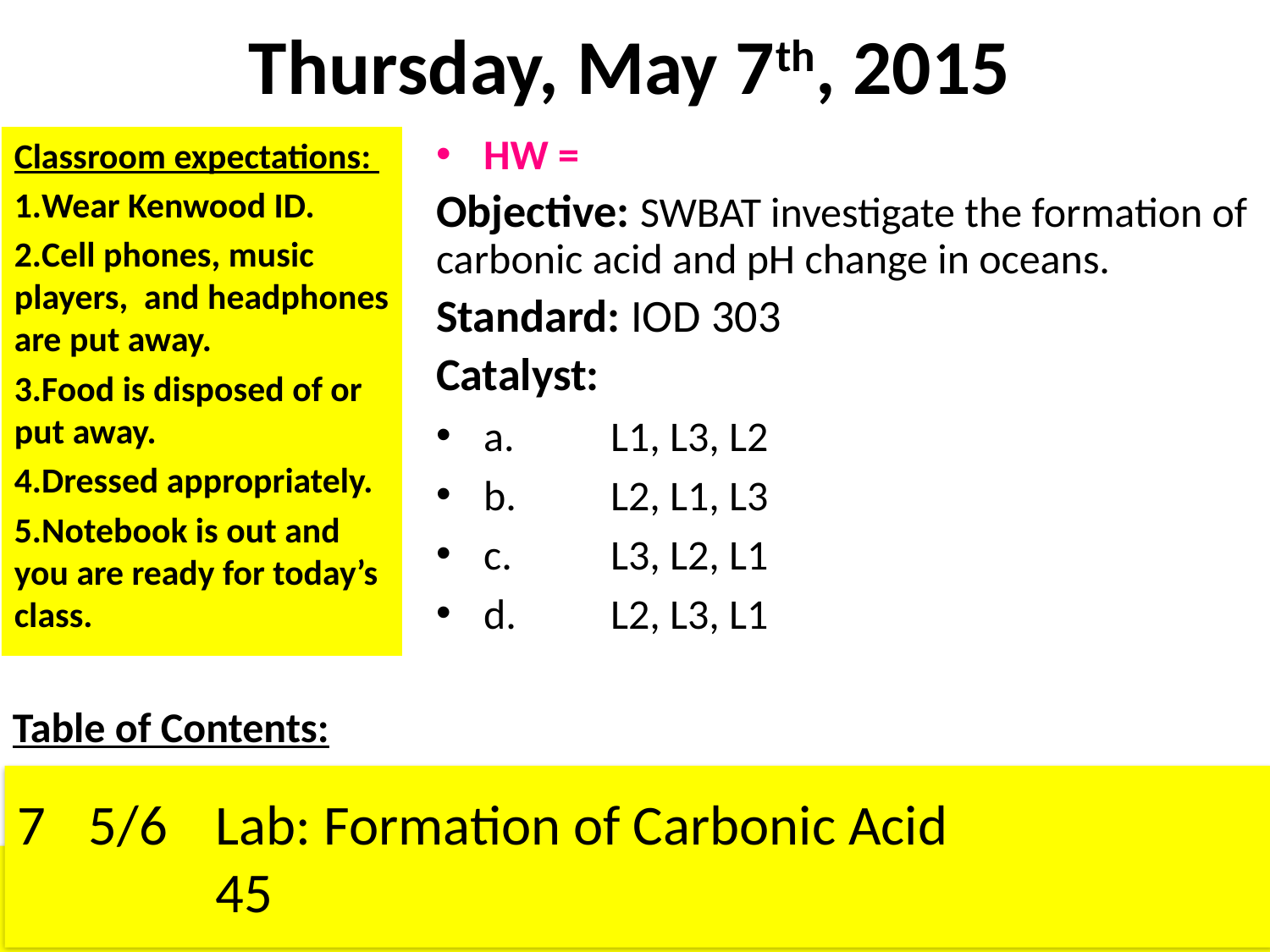

# Thursday, May 7th, 2015
Classroom expectations:
Wear Kenwood ID.
Cell phones, music players,  and headphones are put away.
Food is disposed of or put away.
Dressed appropriately.
Notebook is out and you are ready for today’s class.

HW =
Objective: SWBAT investigate the formation of carbonic acid and pH change in oceans.
Standard: IOD 303
Catalyst:
a.	L1, L3, L2
b.	L2, L1, L3
c.	L3, L2, L1
d.	L2, L3, L1

Table of Contents:
7	5/6	Lab: Formation of Carbonic Acid				45